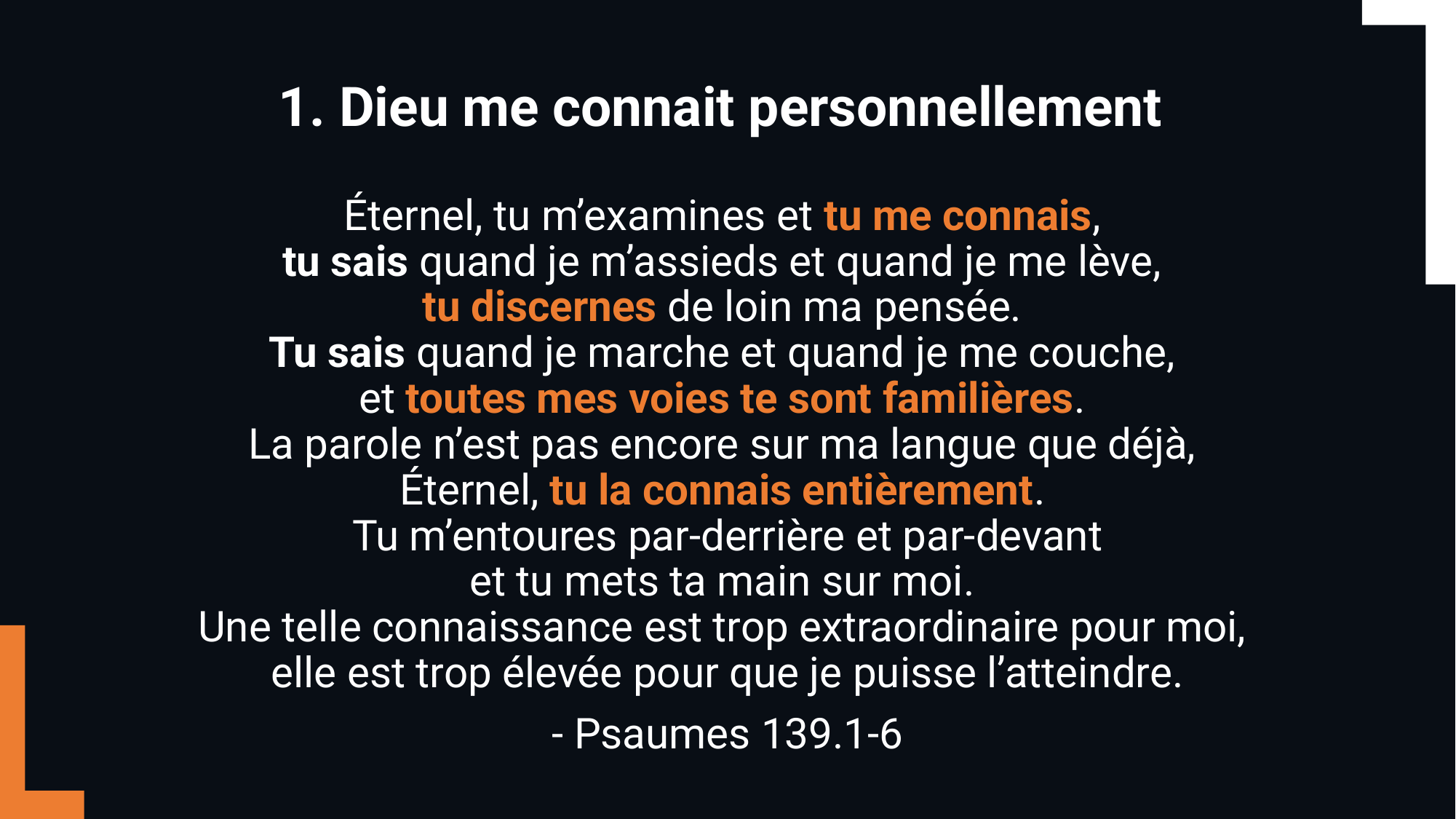

# 1. Dieu me connait personnellement
Éternel, tu m’examines et tu me connais,
tu sais quand je m’assieds et quand je me lève,
tu discernes de loin ma pensée.
Tu sais quand je marche et quand je me couche,
et toutes mes voies te sont familières.
La parole n’est pas encore sur ma langue que déjà,
Éternel, tu la connais entièrement.
Tu m’entoures par-derrière et par-devant
et tu mets ta main sur moi.
Une telle connaissance est trop extraordinaire pour moi,
elle est trop élevée pour que je puisse l’atteindre.
- Psaumes 139.1-6